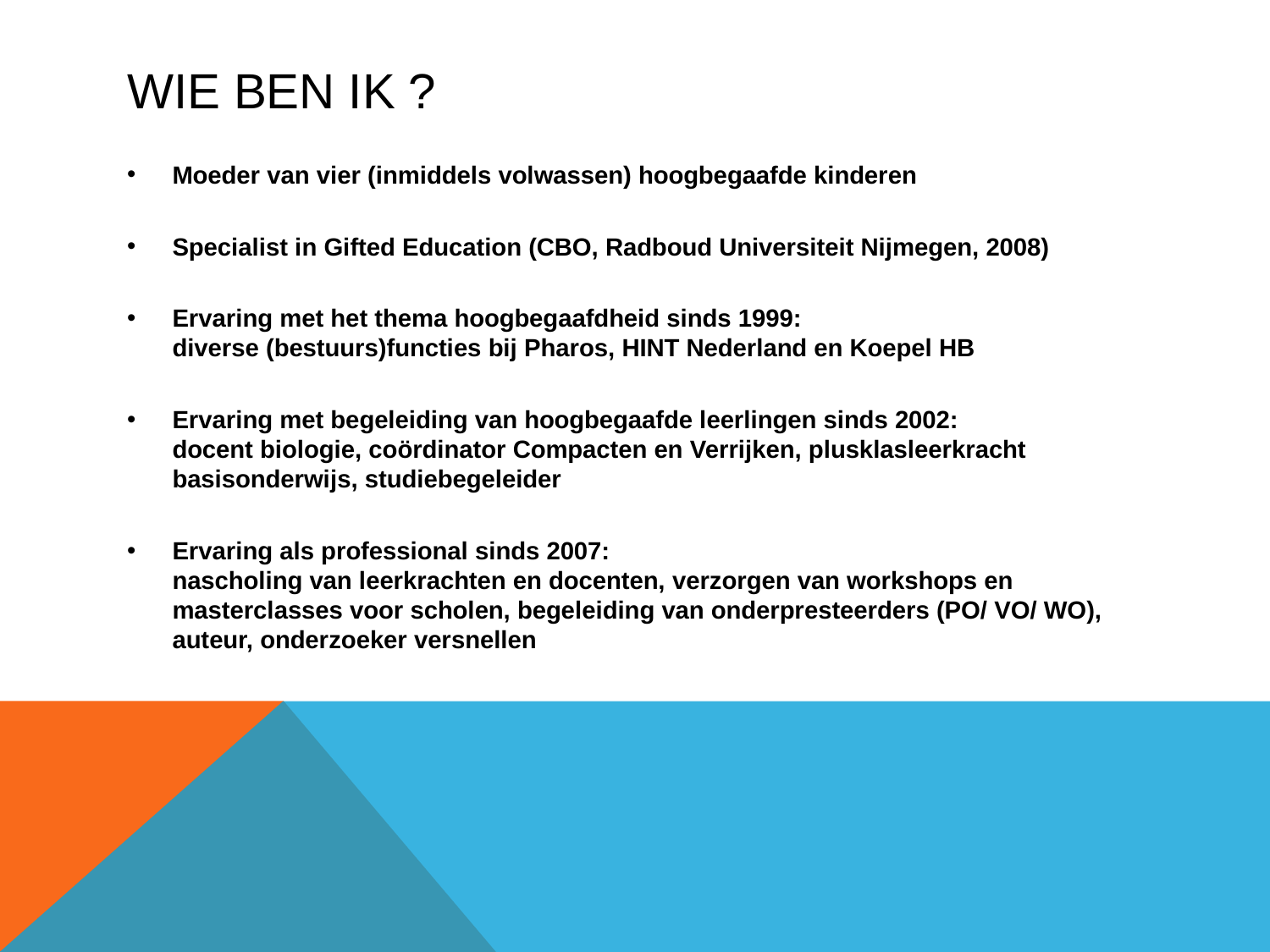

# Wie ben ik ?
Moeder van vier (inmiddels volwassen) hoogbegaafde kinderen
Specialist in Gifted Education (CBO, Radboud Universiteit Nijmegen, 2008)
Ervaring met het thema hoogbegaafdheid sinds 1999:
diverse (bestuurs)functies bij Pharos, HINT Nederland en Koepel HB
Ervaring met begeleiding van hoogbegaafde leerlingen sinds 2002:
docent biologie, coördinator Compacten en Verrijken, plusklasleerkracht basisonderwijs, studiebegeleider
Ervaring als professional sinds 2007:
nascholing van leerkrachten en docenten, verzorgen van workshops en masterclasses voor scholen, begeleiding van onderpresteerders (PO/ VO/ WO), auteur, onderzoeker versnellen